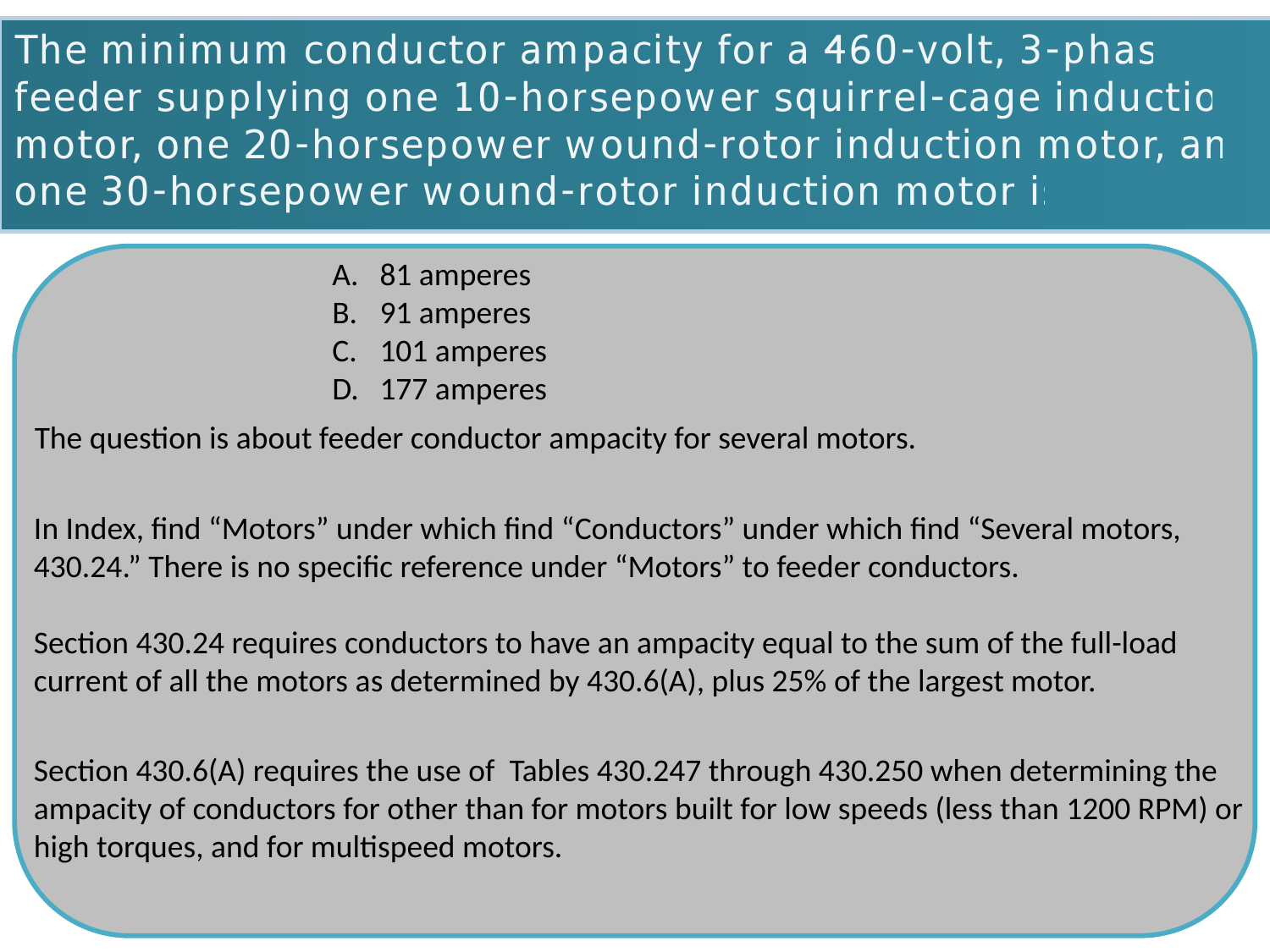

The minimum conductor ampacity for a 460-volt, 3-phase
feeder supplying one 10-horsepower squirrel-cage induction motor, one 20-horsepower wound-rotor induction motor, and one 30-horsepower wound-rotor induction motor is:

81 amperes
91 amperes
101 amperes
177 amperes
The question is about feeder conductor ampacity for several motors.
In Index, find “Motors” under which find “Conductors” under which find “Several motors,
430.24.” There is no specific reference under “Motors” to feeder conductors.
Section 430.24 requires conductors to have an ampacity equal to the sum of the full-load
current of all the motors as determined by 430.6(A), plus 25% of the largest motor.
Section 430.6(A) requires the use of  Tables 430.247 through 430.250 when determining the
ampacity of conductors for other than for motors built for low speeds (less than 1200 RPM) or high torques, and for multispeed motors.